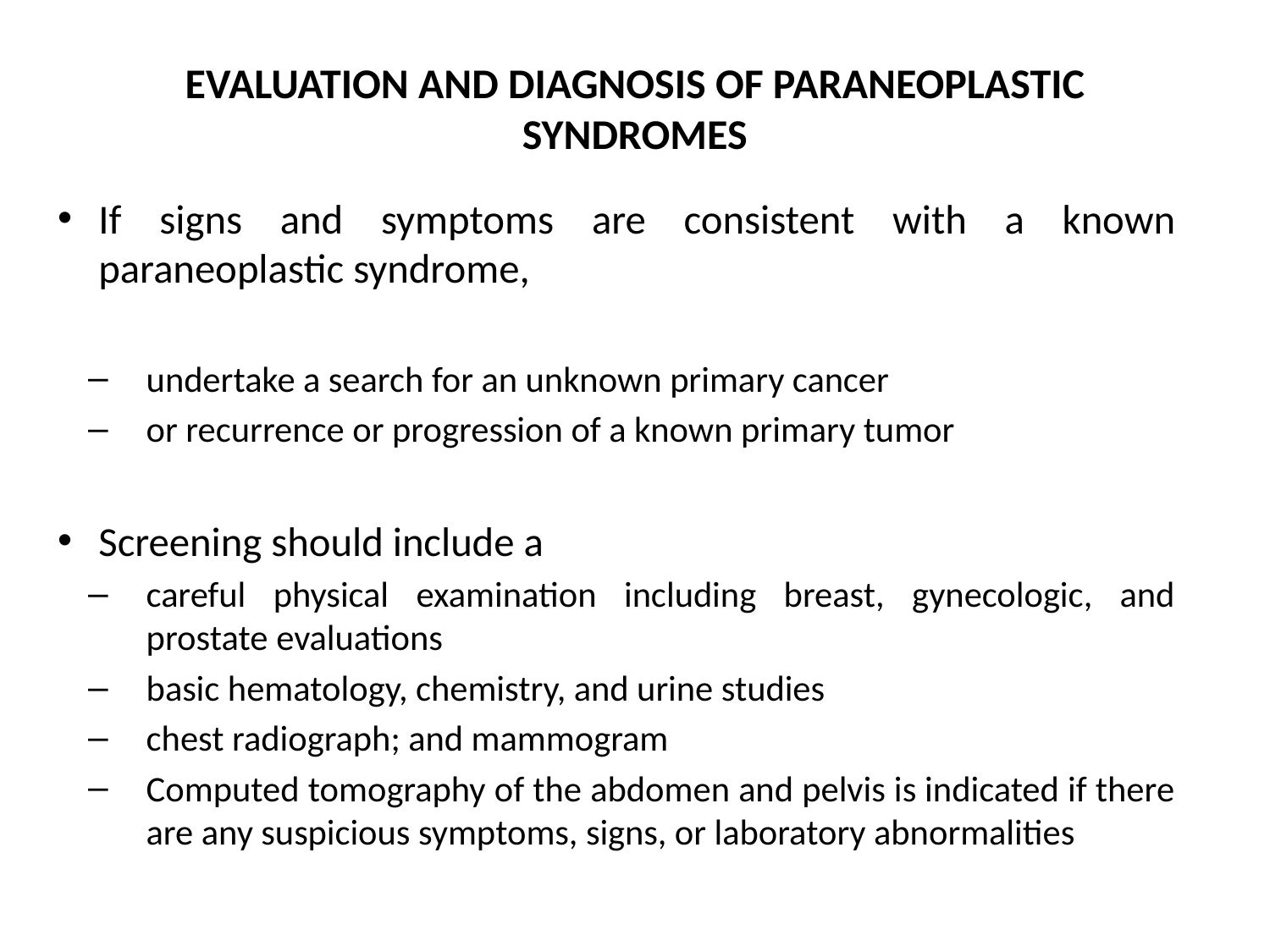

# EVALUATION AND DIAGNOSIS OF PARANEOPLASTIC SYNDROMES
If signs and symptoms are consistent with a known paraneoplastic syndrome,

undertake a search for an unknown primary cancer
or recurrence or progression of a known primary tumor

Screening should include a
careful physical examination including breast, gynecologic, and prostate evaluations
basic hematology, chemistry, and urine studies
chest radiograph; and mammogram
Computed tomography of the abdomen and pelvis is indicated if there are any suspicious symptoms, signs, or laboratory abnormalities